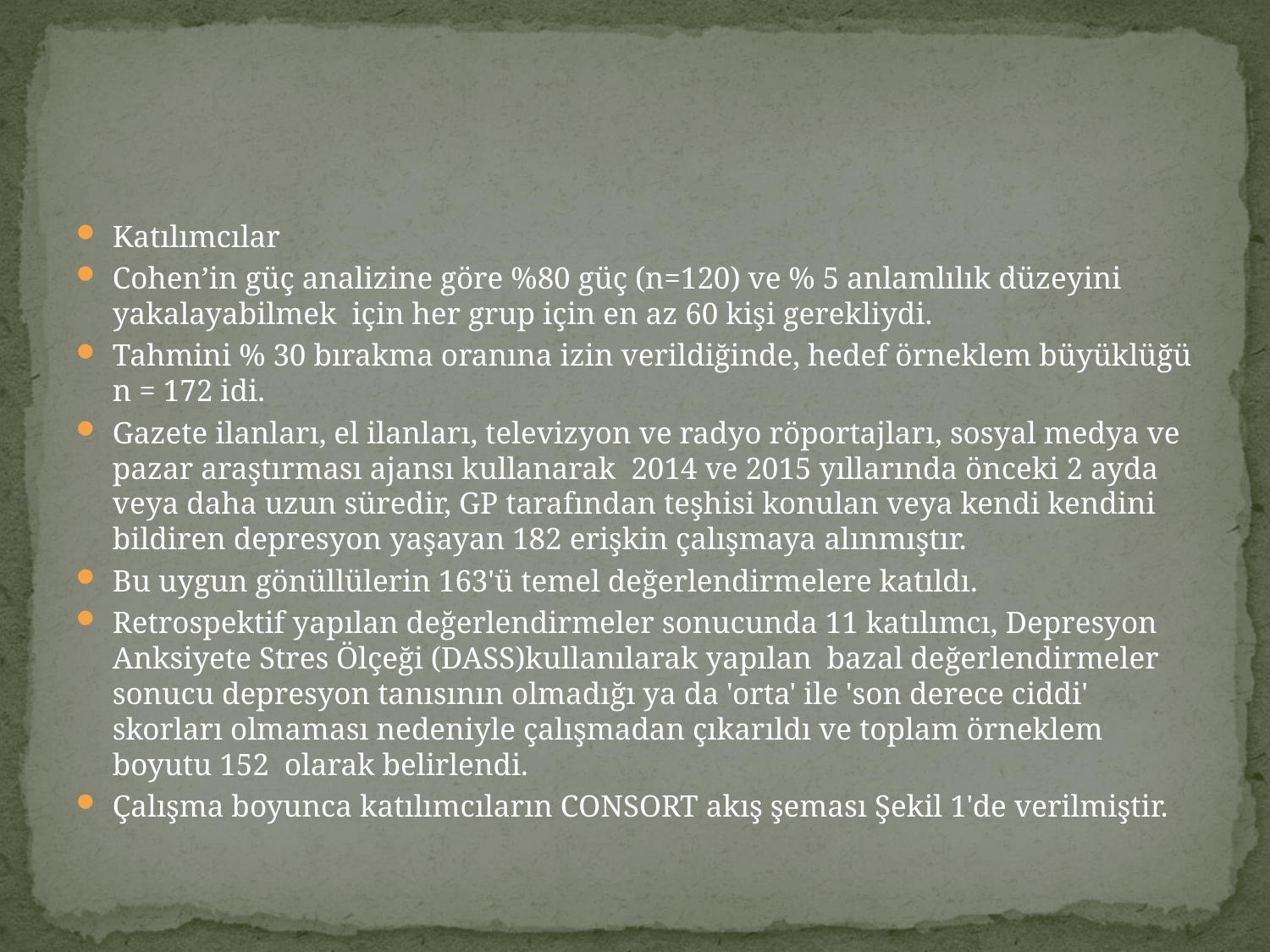

#
Katılımcılar
Cohen’in güç analizine göre %80 güç (n=120) ve % 5 anlamlılık düzeyini yakalayabilmek  için her grup için en az 60 kişi gerekliydi.
Tahmini % 30 bırakma oranına izin verildiğinde, hedef örneklem büyüklüğü n = 172 idi.
Gazete ilanları, el ilanları, televizyon ve radyo röportajları, sosyal medya ve pazar araştırması ajansı kullanarak  2014 ve 2015 yıllarında önceki 2 ayda veya daha uzun süredir, GP tarafından teşhisi konulan veya kendi kendini bildiren depresyon yaşayan 182 erişkin çalışmaya alınmıştır.
Bu uygun gönüllülerin 163'ü temel değerlendirmelere katıldı.
Retrospektif yapılan değerlendirmeler sonucunda 11 katılımcı, Depresyon Anksiyete Stres Ölçeği (DASS)kullanılarak yapılan  bazal değerlendirmeler sonucu depresyon tanısının olmadığı ya da 'orta' ile 'son derece ciddi' skorları olmaması nedeniyle çalışmadan çıkarıldı ve toplam örneklem boyutu 152  olarak belirlendi.
Çalışma boyunca katılımcıların CONSORT akış şeması Şekil 1'de verilmiştir.